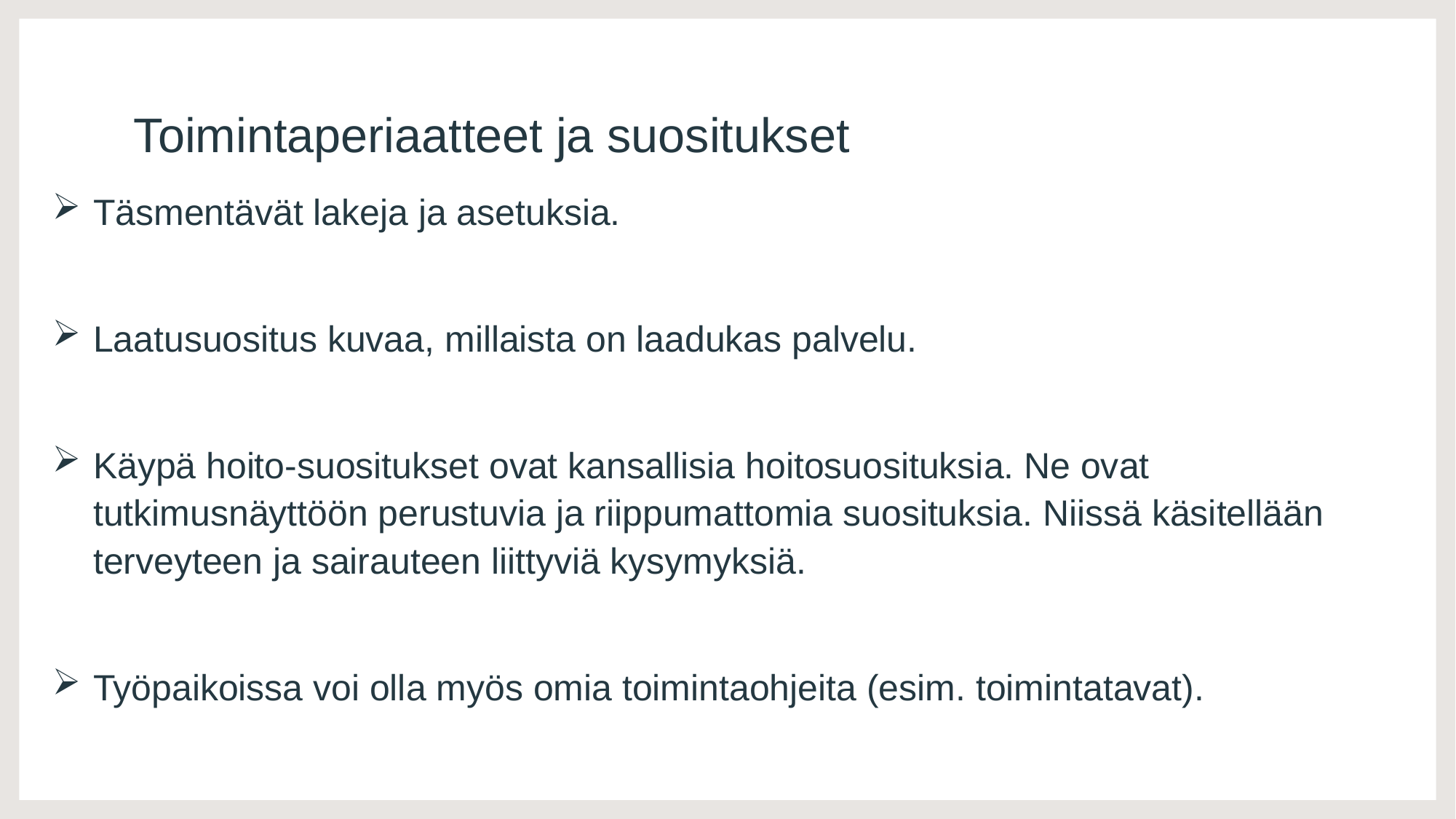

# Toimintaperiaatteet ja suositukset
Täsmentävät lakeja ja asetuksia.

Laatusuositus kuvaa, millaista on laadukas palvelu.

Käypä hoito-suositukset ovat kansallisia hoitosuosituksia. Ne ovat tutkimusnäyttöön perustuvia ja riippumattomia suosituksia. Niissä käsitellään terveyteen ja sairauteen liittyviä kysymyksiä.

Työpaikoissa voi olla myös omia toimintaohjeita (esim. toimintatavat).